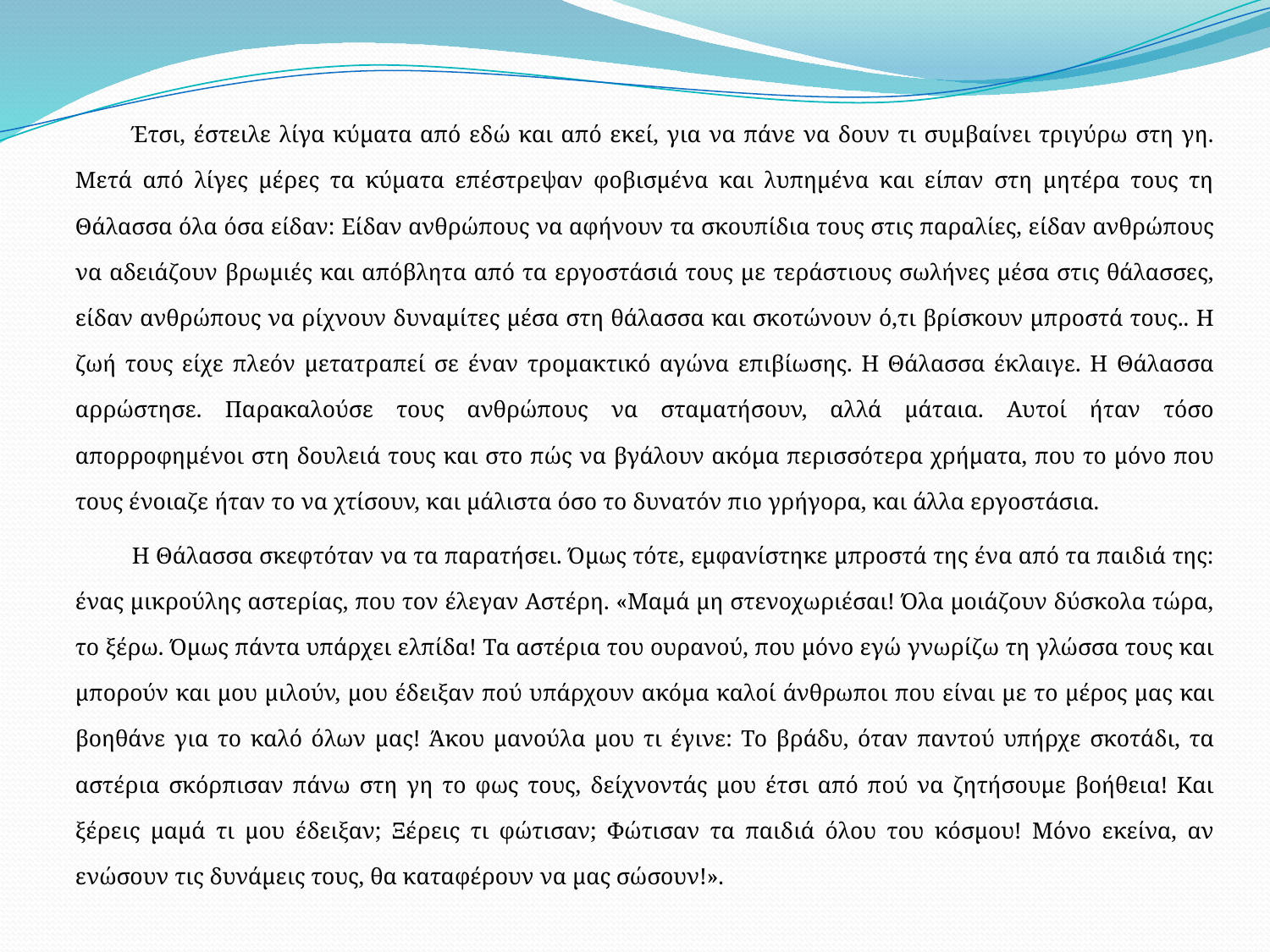

Έτσι, έστειλε λίγα κύματα από εδώ και από εκεί, για να πάνε να δουν τι συμβαίνει τριγύρω στη γη. Μετά από λίγες μέρες τα κύματα επέστρεψαν φοβισμένα και λυπημένα και είπαν στη μητέρα τους τη Θάλασσα όλα όσα είδαν: Είδαν ανθρώπους να αφήνουν τα σκουπίδια τους στις παραλίες, είδαν ανθρώπους να αδειάζουν βρωμιές και απόβλητα από τα εργοστάσιά τους με τεράστιους σωλήνες μέσα στις θάλασσες, είδαν ανθρώπους να ρίχνουν δυναμίτες μέσα στη θάλασσα και σκοτώνουν ό,τι βρίσκουν μπροστά τους.. Η ζωή τους είχε πλεόν μετατραπεί σε έναν τρομακτικό αγώνα επιβίωσης. Η Θάλασσα έκλαιγε. Η Θάλασσα αρρώστησε. Παρακαλούσε τους ανθρώπους να σταματήσουν, αλλά μάταια. Αυτοί ήταν τόσο απορροφημένοι στη δουλειά τους και στο πώς να βγάλουν ακόμα περισσότερα χρήματα, που το μόνο που τους ένοιαζε ήταν το να χτίσουν, και μάλιστα όσο το δυνατόν πιο γρήγορα, και άλλα εργοστάσια.
Η Θάλασσα σκεφτόταν να τα παρατήσει. Όμως τότε, εμφανίστηκε μπροστά της ένα από τα παιδιά της: ένας μικρούλης αστερίας, που τον έλεγαν Αστέρη. «Μαμά μη στενοχωριέσαι! Όλα μοιάζουν δύσκολα τώρα, το ξέρω. Όμως πάντα υπάρχει ελπίδα! Τα αστέρια του ουρανού, που μόνο εγώ γνωρίζω τη γλώσσα τους και μπορούν και μου μιλούν, μου έδειξαν πού υπάρχουν ακόμα καλοί άνθρωποι που είναι με το μέρος μας και βοηθάνε για το καλό όλων μας! Άκου μανούλα μου τι έγινε: Το βράδυ, όταν παντού υπήρχε σκοτάδι, τα αστέρια σκόρπισαν πάνω στη γη το φως τους, δείχνοντάς μου έτσι από πού να ζητήσουμε βοήθεια! Και ξέρεις μαμά τι μου έδειξαν; Ξέρεις τι φώτισαν; Φώτισαν τα παιδιά όλου του κόσμου! Μόνο εκείνα, αν ενώσουν τις δυνάμεις τους, θα καταφέρουν να μας σώσουν!».